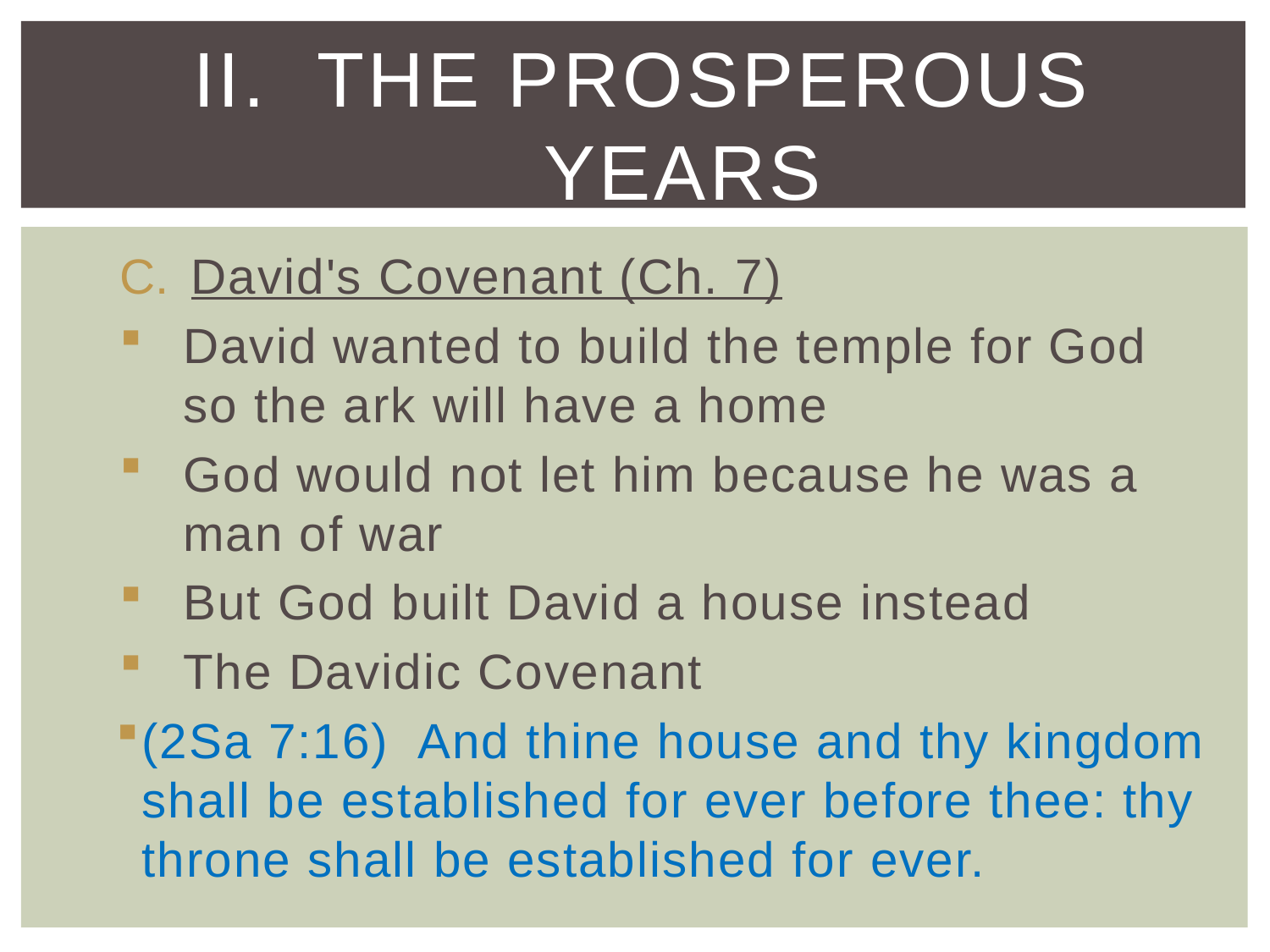

# II.  The Prosperous Years
David's Covenant (Ch. 7)
David wanted to build the temple for God so the ark will have a home
God would not let him because he was a man of war
But God built David a house instead
The Davidic Covenant
(2Sa 7:16)  And thine house and thy kingdom shall be established for ever before thee: thy throne shall be established for ever.